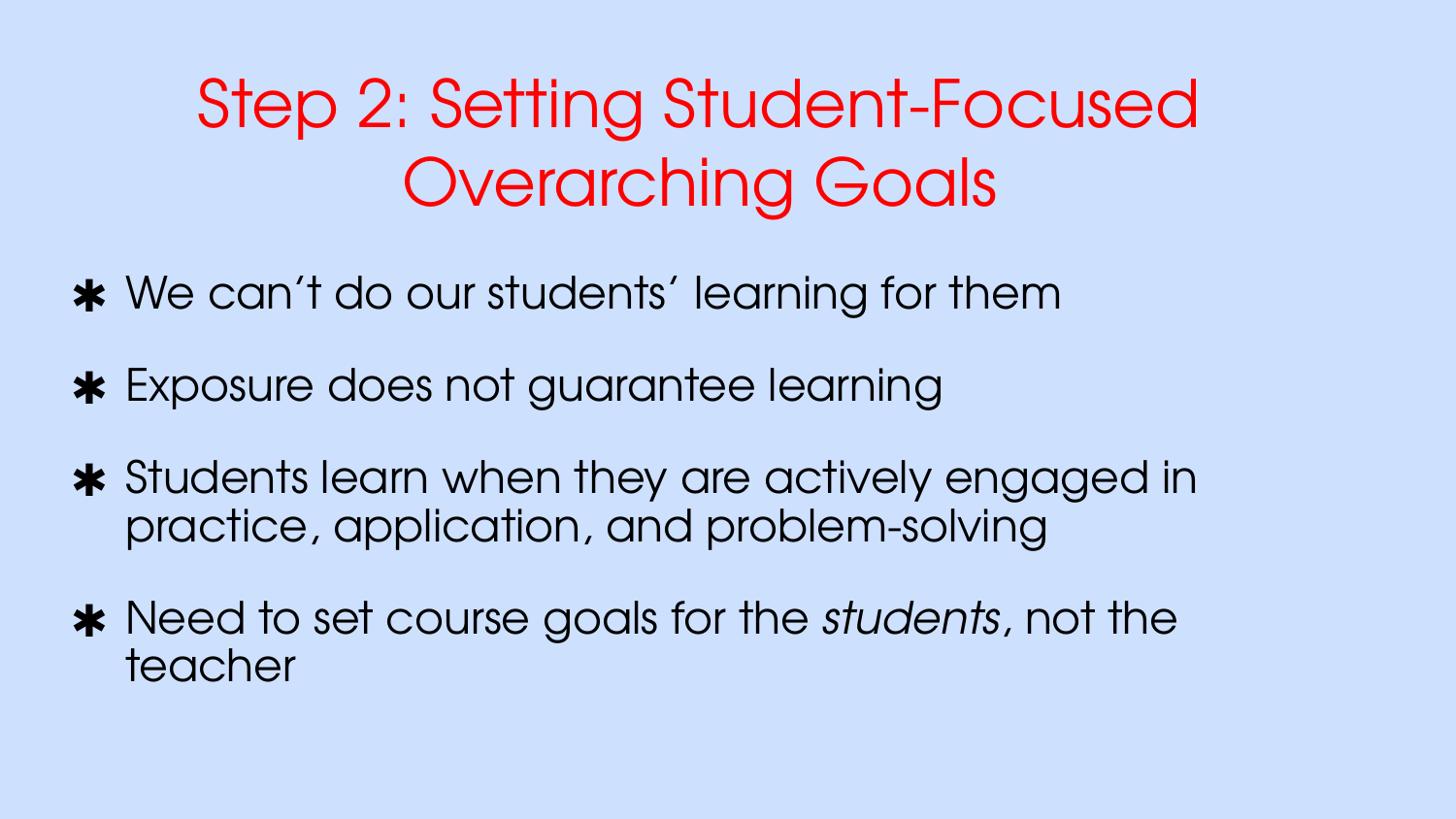

# Step 2: Setting Student-Focused Overarching Goals
We can’t do our students’ learning for them
Exposure does not guarantee learning
Students learn when they are actively engaged in practice, application, and problem-solving
Need to set course goals for the students, not the teacher